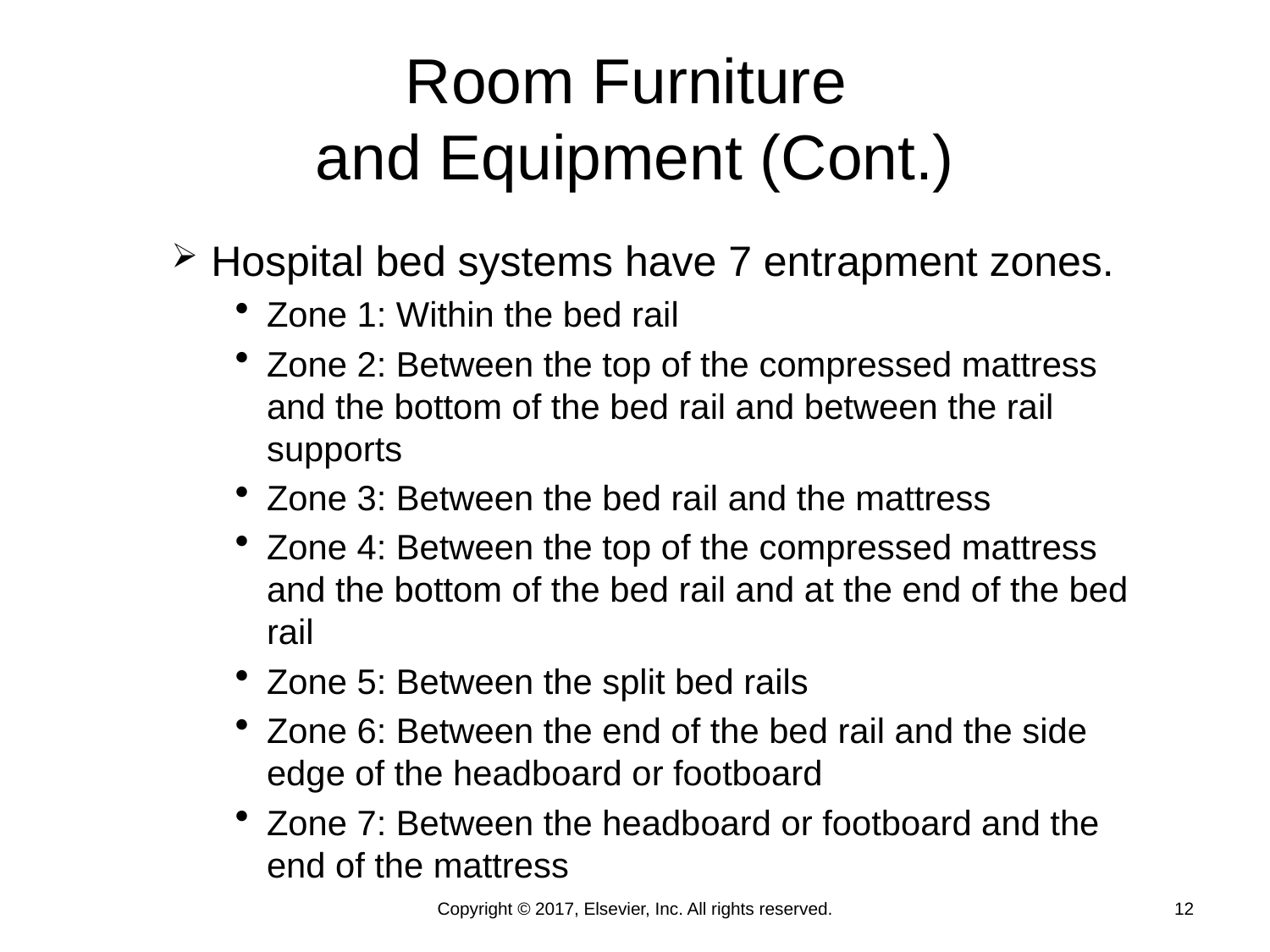

# Room Furniture and Equipment (Cont.)
Hospital bed systems have 7 entrapment zones.
Zone 1: Within the bed rail
Zone 2: Between the top of the compressed mattress and the bottom of the bed rail and between the rail supports
Zone 3: Between the bed rail and the mattress
Zone 4: Between the top of the compressed mattress and the bottom of the bed rail and at the end of the bed rail
Zone 5: Between the split bed rails
Zone 6: Between the end of the bed rail and the side edge of the headboard or footboard
Zone 7: Between the headboard or footboard and the end of the mattress
Copyright © 2017, Elsevier, Inc. All rights reserved.
12